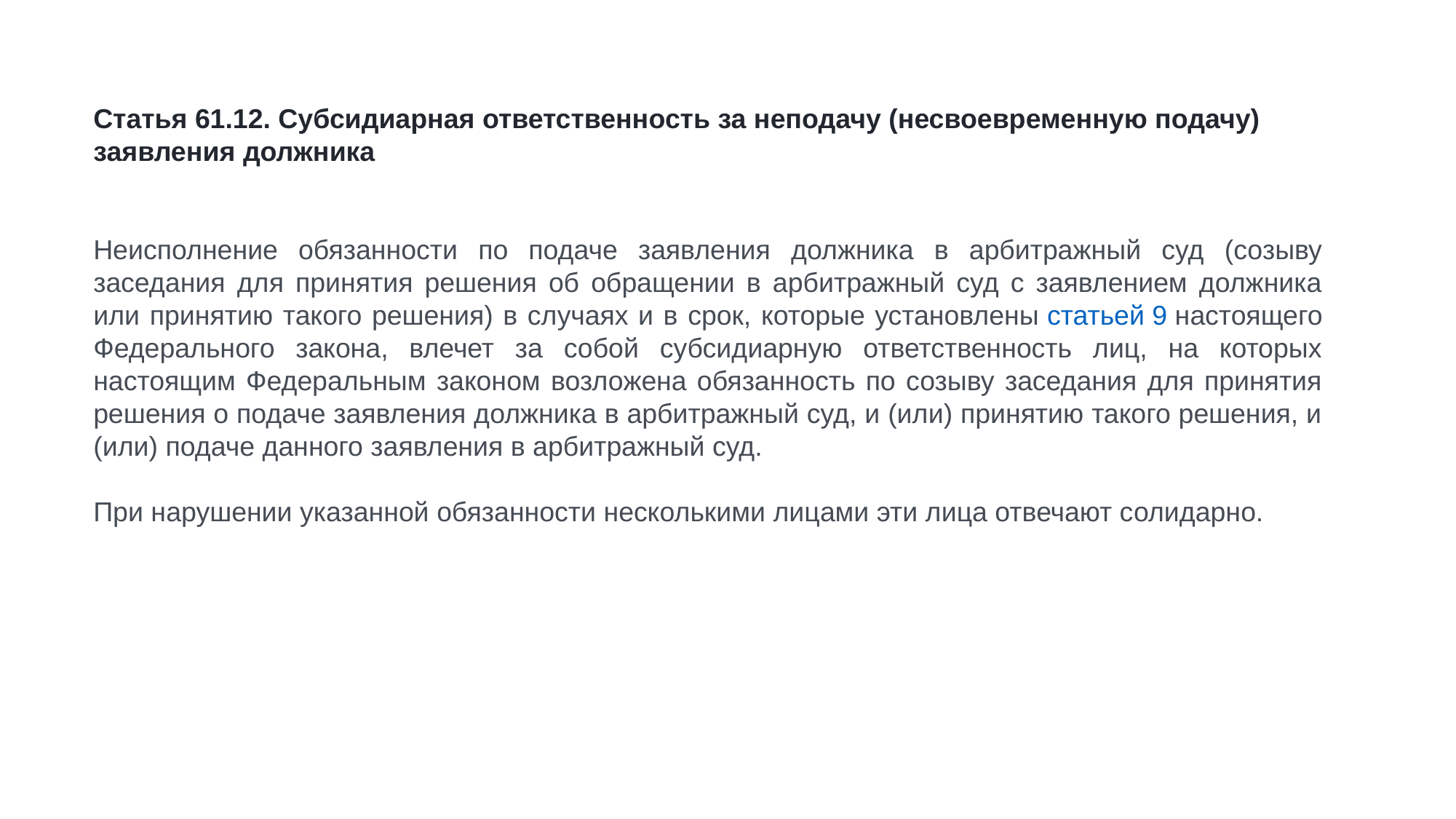

Статья 61.12. Субсидиарная ответственность за неподачу (несвоевременную подачу) заявления должника

Неисполнение обязанности по подаче заявления должника в арбитражный суд (созыву заседания для принятия решения об обращении в арбитражный суд с заявлением должника или принятию такого решения) в случаях и в срок, которые установлены статьей 9 настоящего Федерального закона, влечет за собой субсидиарную ответственность лиц, на которых настоящим Федеральным законом возложена обязанность по созыву заседания для принятия решения о подаче заявления должника в арбитражный суд, и (или) принятию такого решения, и (или) подаче данного заявления в арбитражный суд.

При нарушении указанной обязанности несколькими лицами эти лица отвечают солидарно.